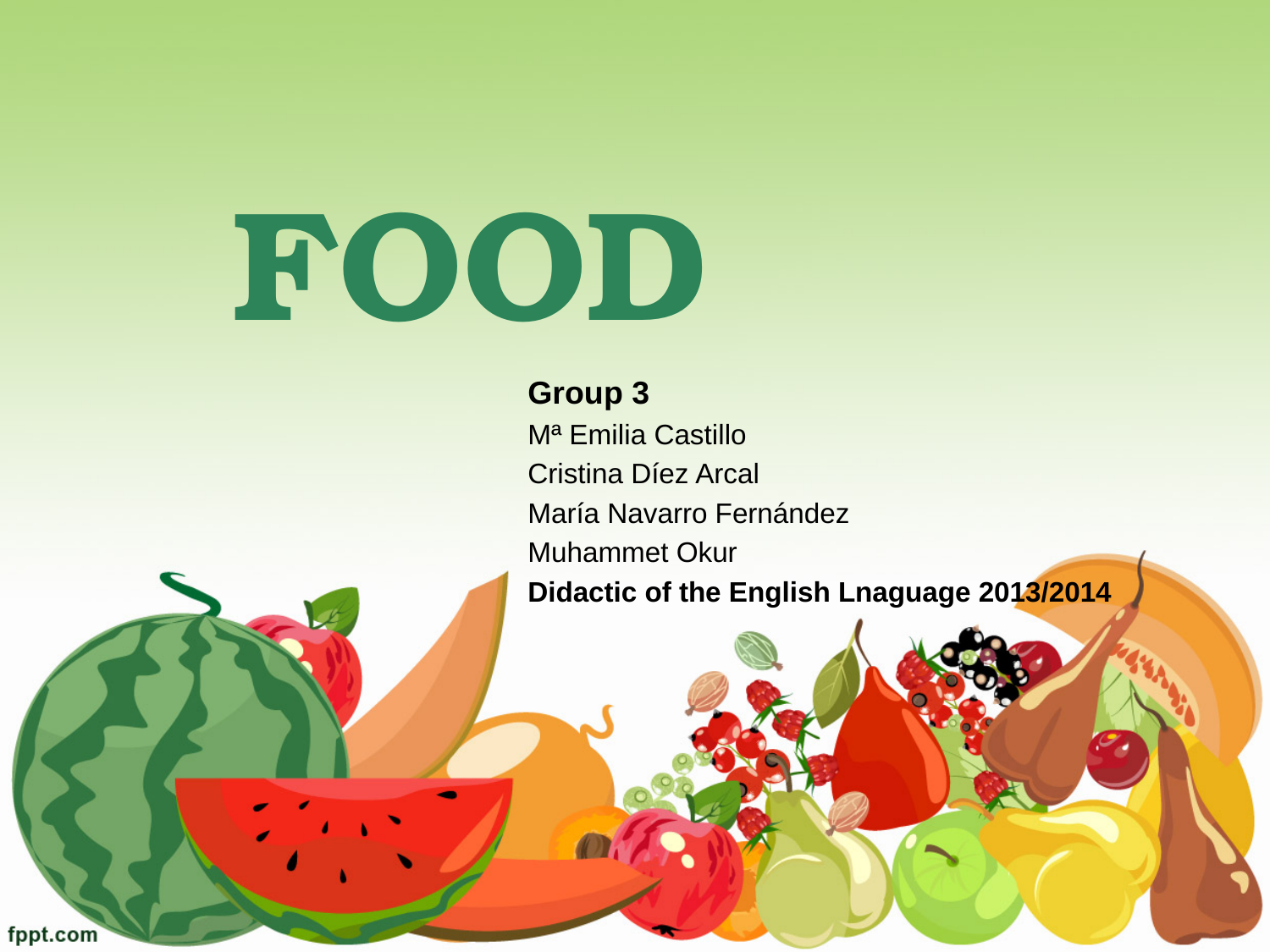

# FOOD
Group 3
Mª Emilia Castillo
Cristina Díez Arcal
María Navarro Fernández
Muhammet Okur
Didactic of the English Lnaguage 2013/2014